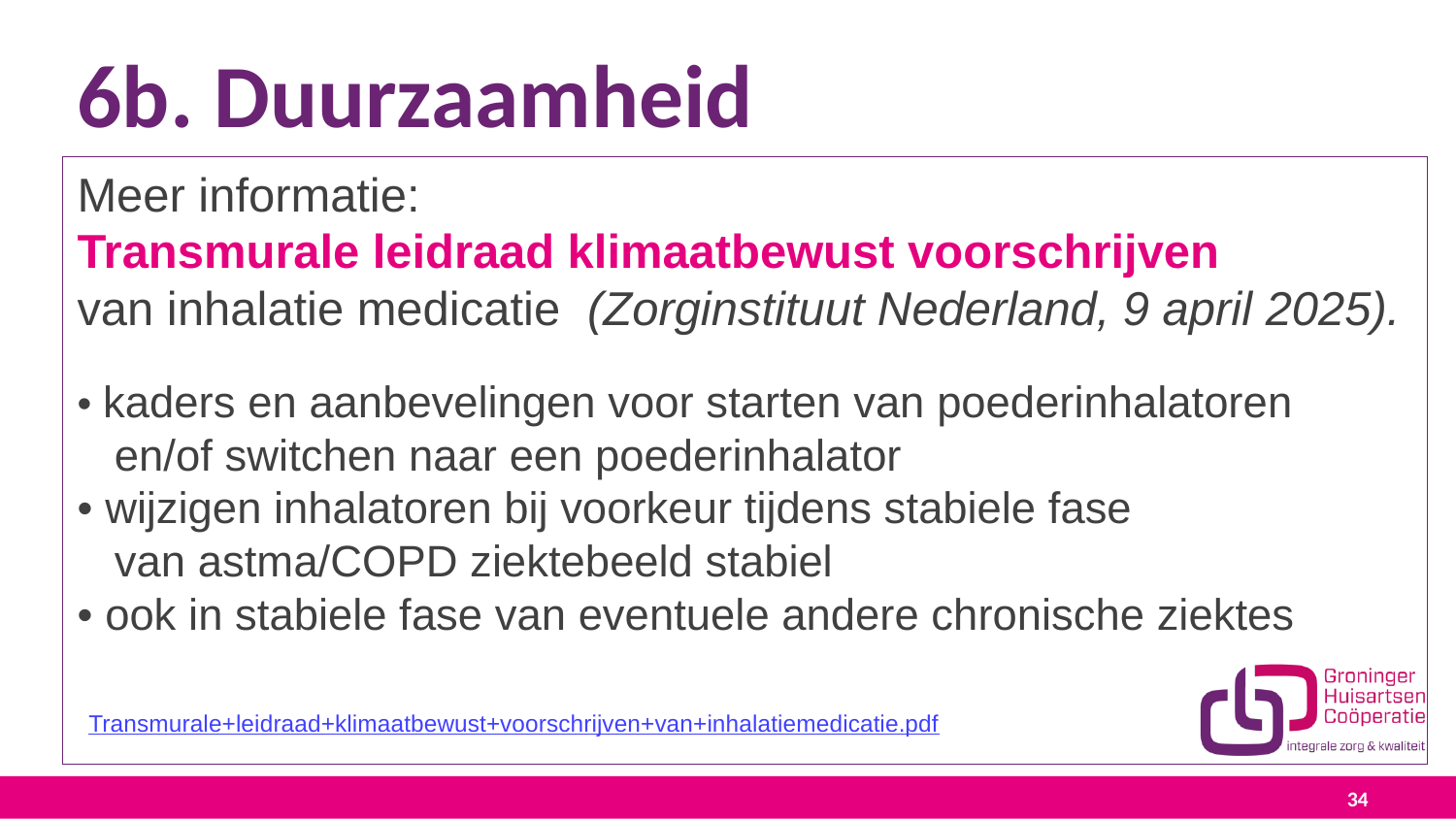

# 6b. Duurzaamheid
Meer informatie:
Transmurale leidraad klimaatbewust voorschrijven
van inhalatie medicatie  (Zorginstituut Nederland, 9 april 2025).

• kaders en aanbevelingen voor starten van poederinhalatoren
   en/of switchen naar een poederinhalator
• wijzigen inhalatoren bij voorkeur tijdens stabiele fase
   van astma/COPD ziektebeeld stabiel
• ook in stabiele fase van eventuele andere chronische ziektes

 Transmurale+leidraad+klimaatbewust+voorschrijven+van+inhalatiemedicatie.pdf

34